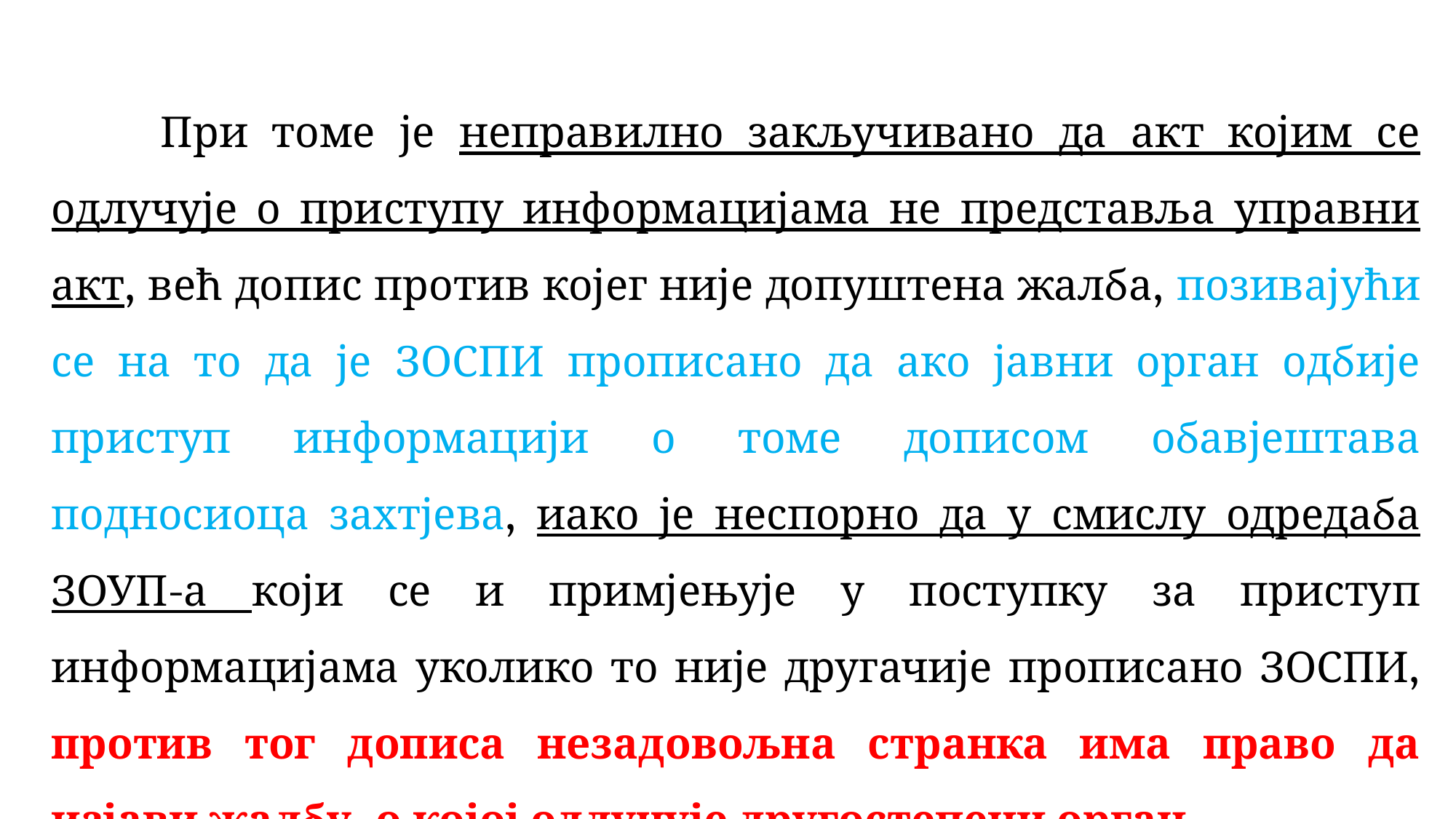

При томе је неправилно закључивано да акт којим се одлучује о приступу информацијама не представља управни акт, већ допис против којег није допуштена жалба, позивајући се на то да је ЗОСПИ прописано да ако јавни орган одбије приступ информацији о томе дописом обавјештава подносиоца захтјева, иако је неспорно да у смислу одредаба ЗОУП-а који се и примјењује у поступку за приступ информацијама уколико то није другачије прописано ЗОСПИ, против тог дописа незадовољна странка има право да изјави жалбу, о којој одлучује другостепени орган.